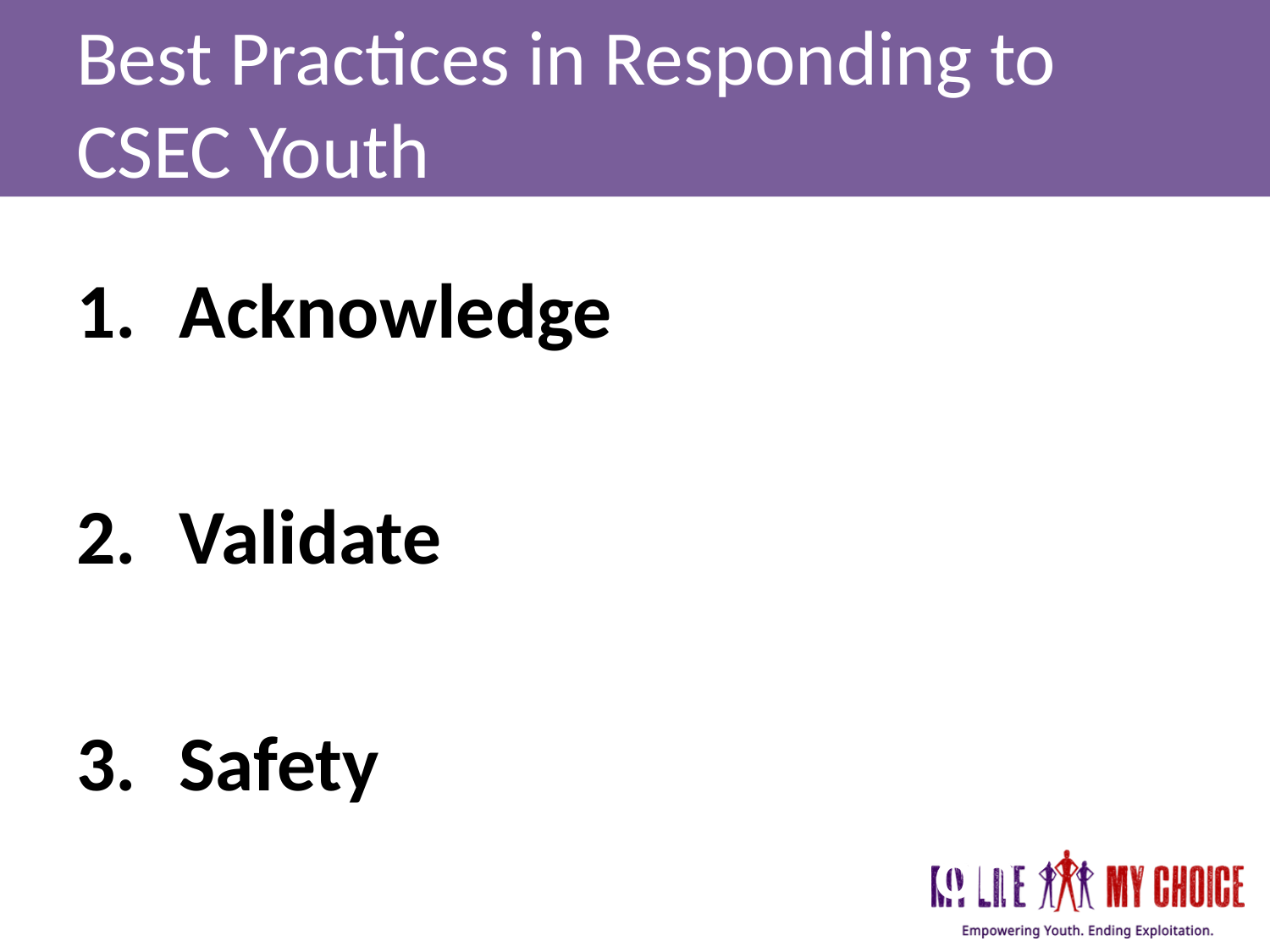

# Best Practices in Responding to CSEC Youth
Acknowledge

Validate

Safety respond
to victims of exploitation?